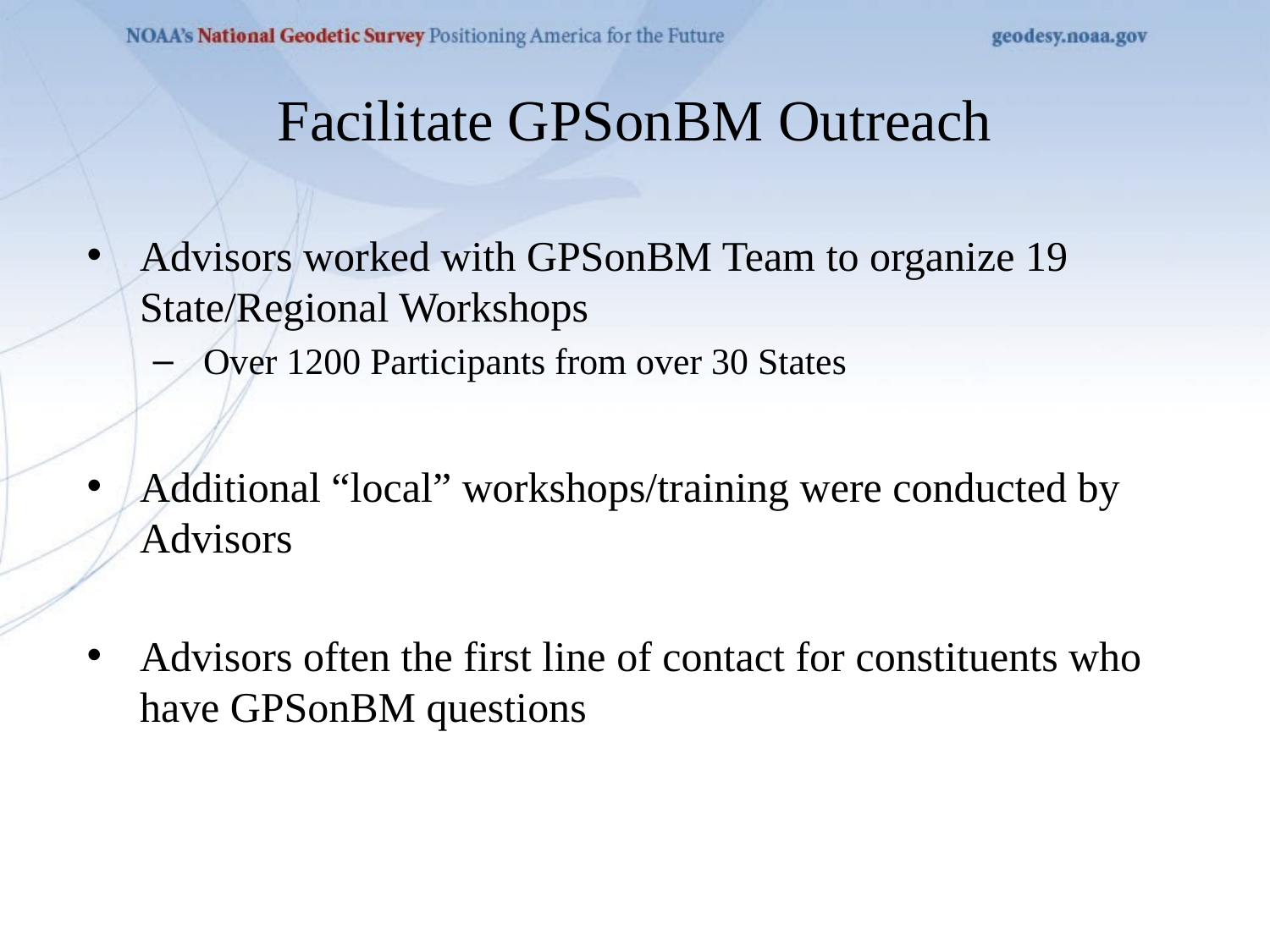

# Facilitate GPSonBM Outreach
Advisors worked with GPSonBM Team to organize 19 State/Regional Workshops
Over 1200 Participants from over 30 States

Additional “local” workshops/training were conducted by Advisors

Advisors often the first line of contact for constituents who have GPSonBM questions